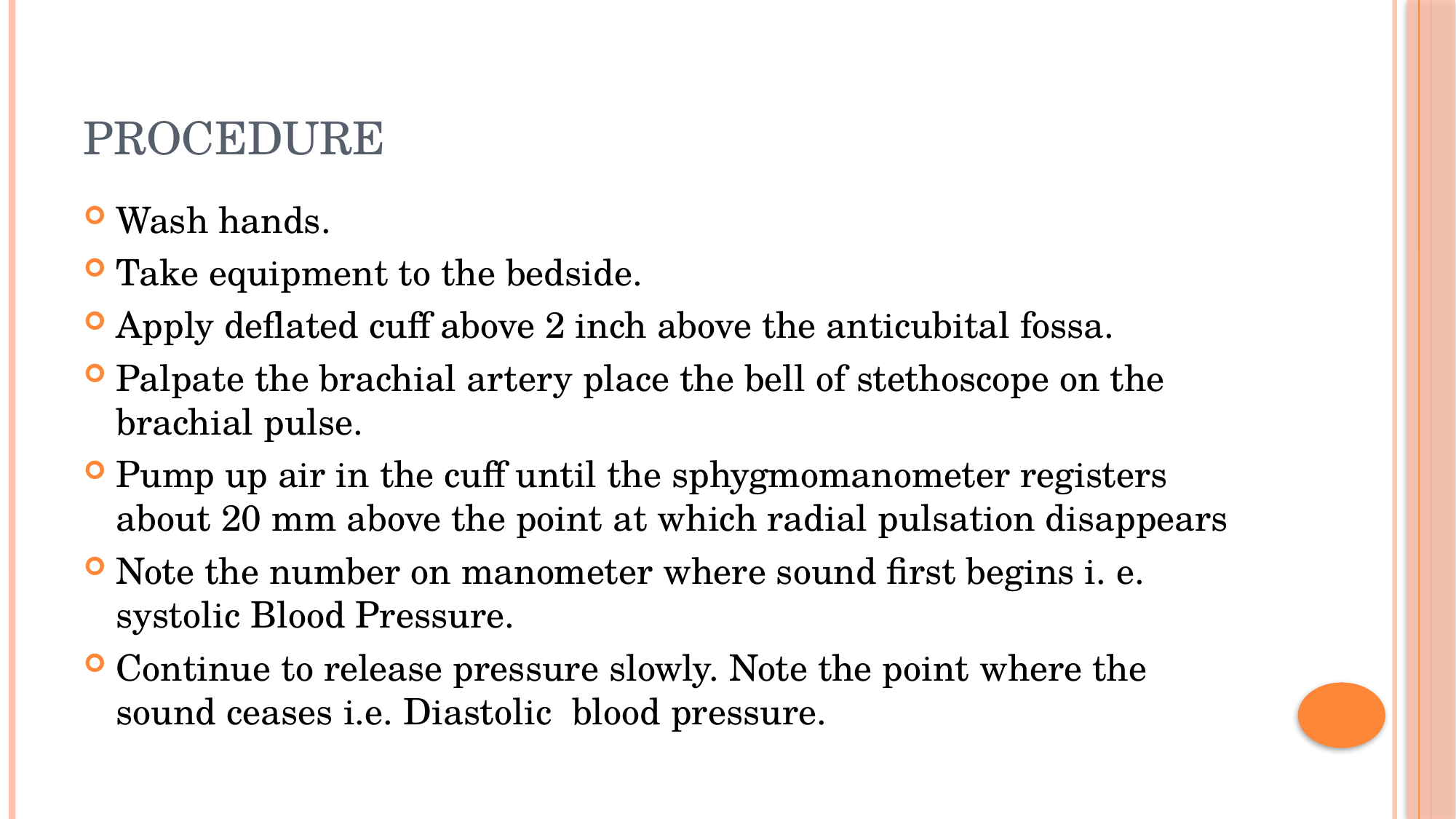

# Procedure
Wash hands.
Take equipment to the bedside.
Apply deflated cuff above 2 inch above the anticubital fossa.
Palpate the brachial artery place the bell of stethoscope on the brachial pulse.
Pump up air in the cuff until the sphygmomanometer registers about 20 mm above the point at which radial pulsation disappears
Note the number on manometer where sound first begins i. e. systolic Blood Pressure.
Continue to release pressure slowly. Note the point where the sound ceases i.e. Diastolic  blood pressure.